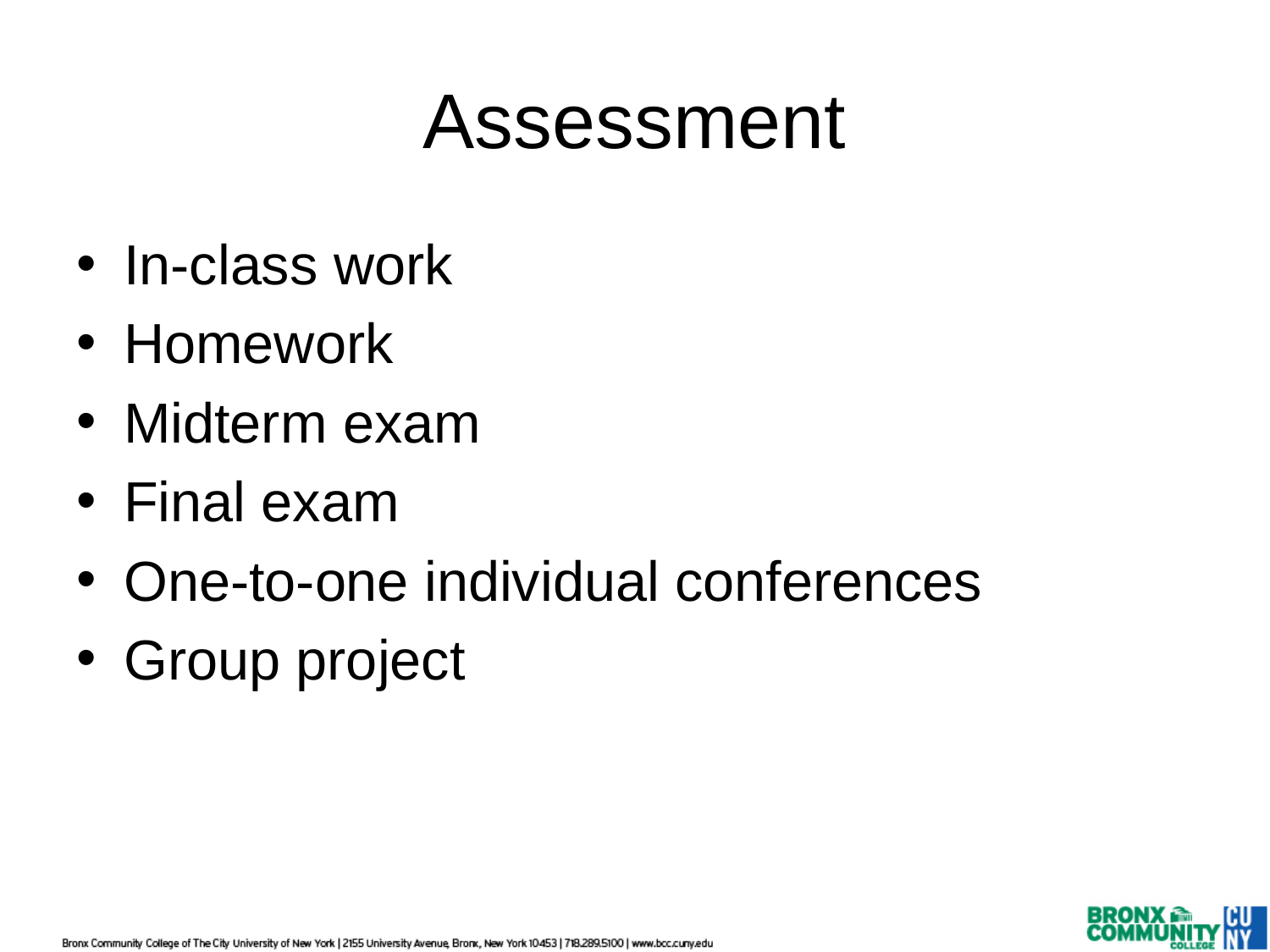

# Assessment
In-class work
Homework
Midterm exam
Final exam
One-to-one individual conferences
Group project